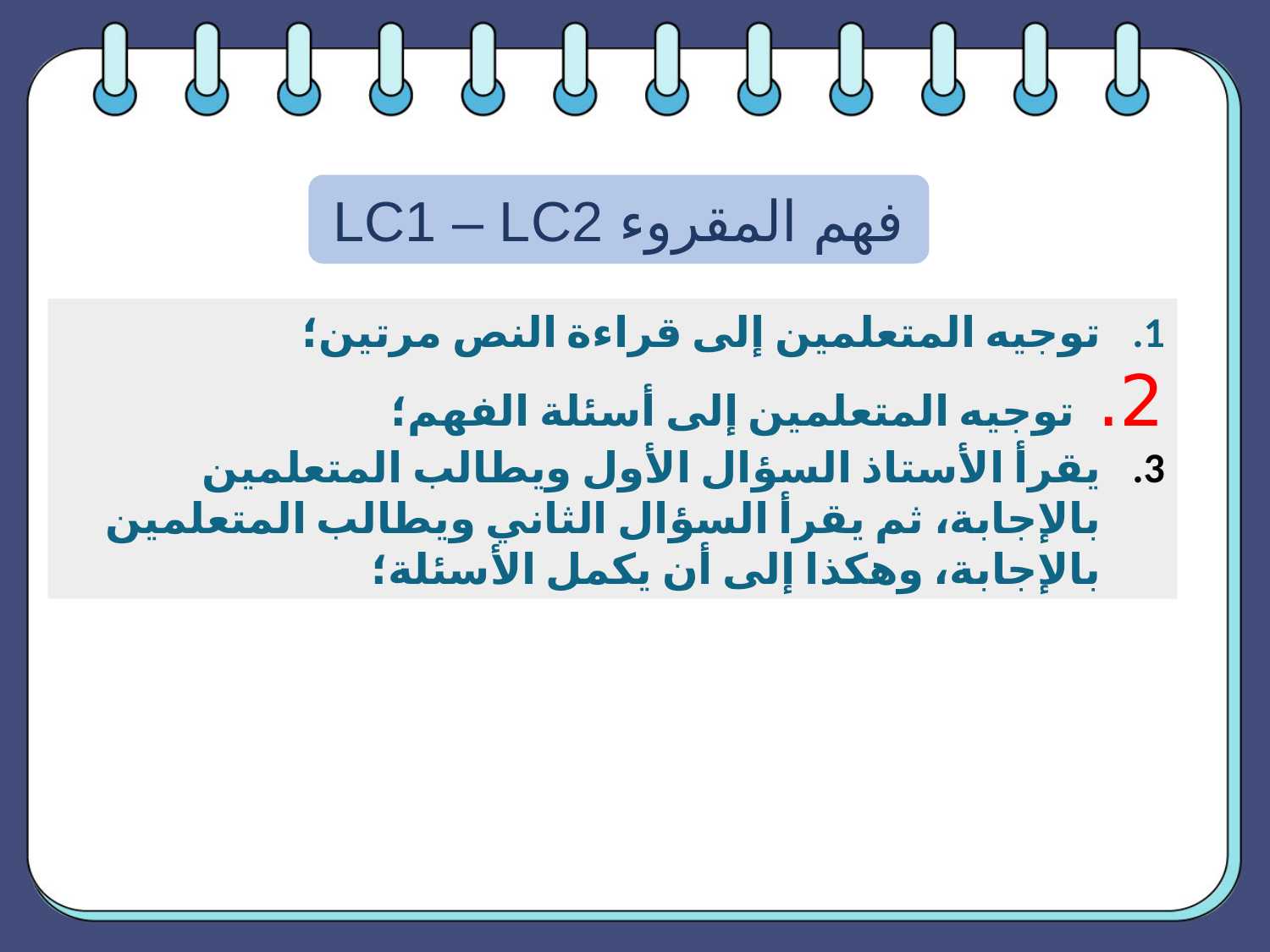

فهم المقروء LC1 – LC2
توجيه المتعلمين إلى قراءة النص مرتين؛
2. توجيه المتعلمين إلى أسئلة الفهم؛
يقرأ الأستاذ السؤال الأول ويطالب المتعلمين بالإجابة، ثم يقرأ السؤال الثاني ويطالب المتعلمين بالإجابة، وهكذا إلى أن يكمل الأسئلة؛